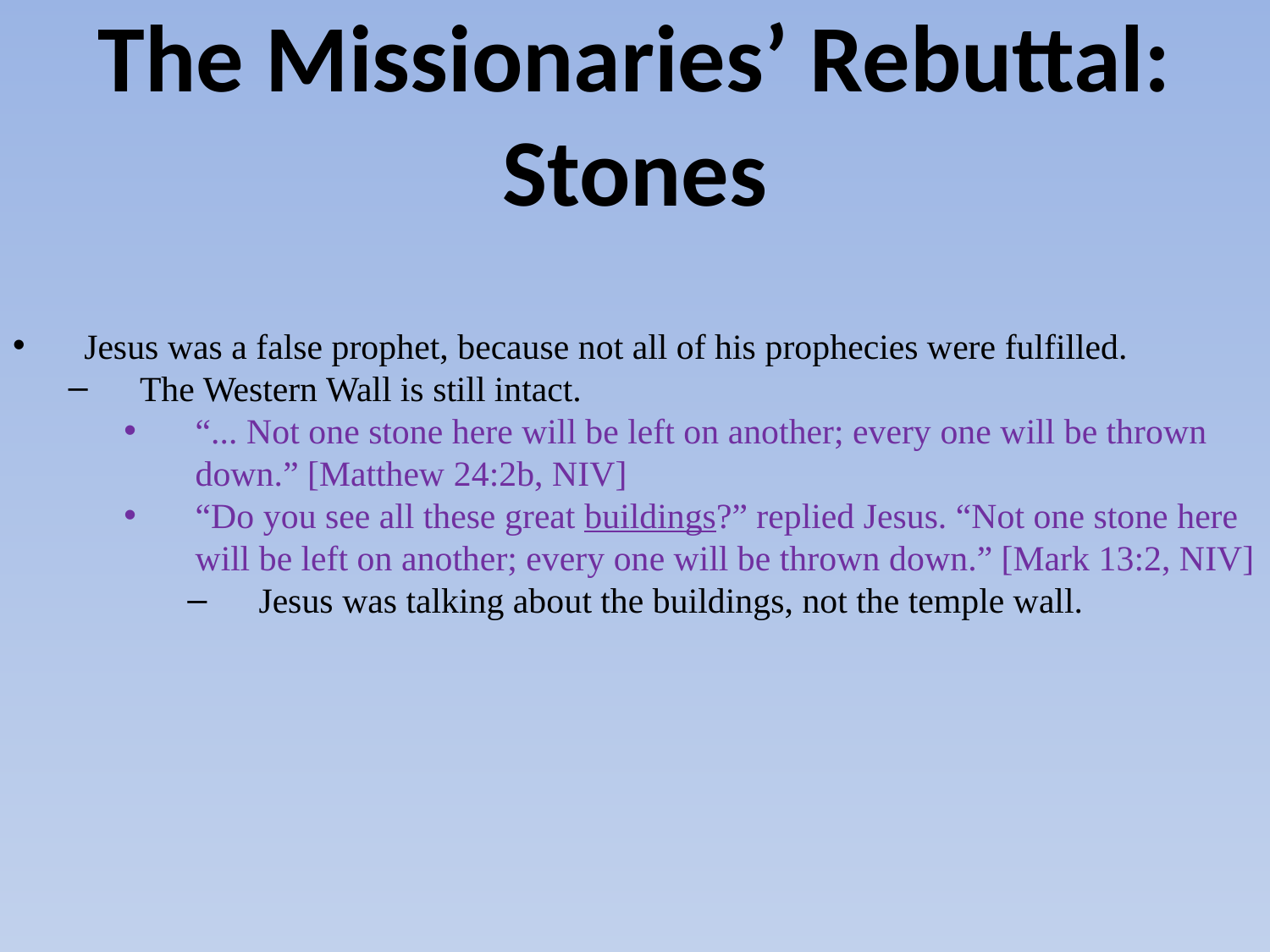

# The Missionaries’ Rebuttal: Stones
Jesus was a false prophet, because not all of his prophecies were fulfilled.
The Western Wall is still intact.
“... Not one stone here will be left on another; every one will be thrown down.” [Matthew 24:2b, NIV]
“Do you see all these great buildings?” replied Jesus. “Not one stone here will be left on another; every one will be thrown down.” [Mark 13:2, NIV]
Jesus was talking about the buildings, not the temple wall.